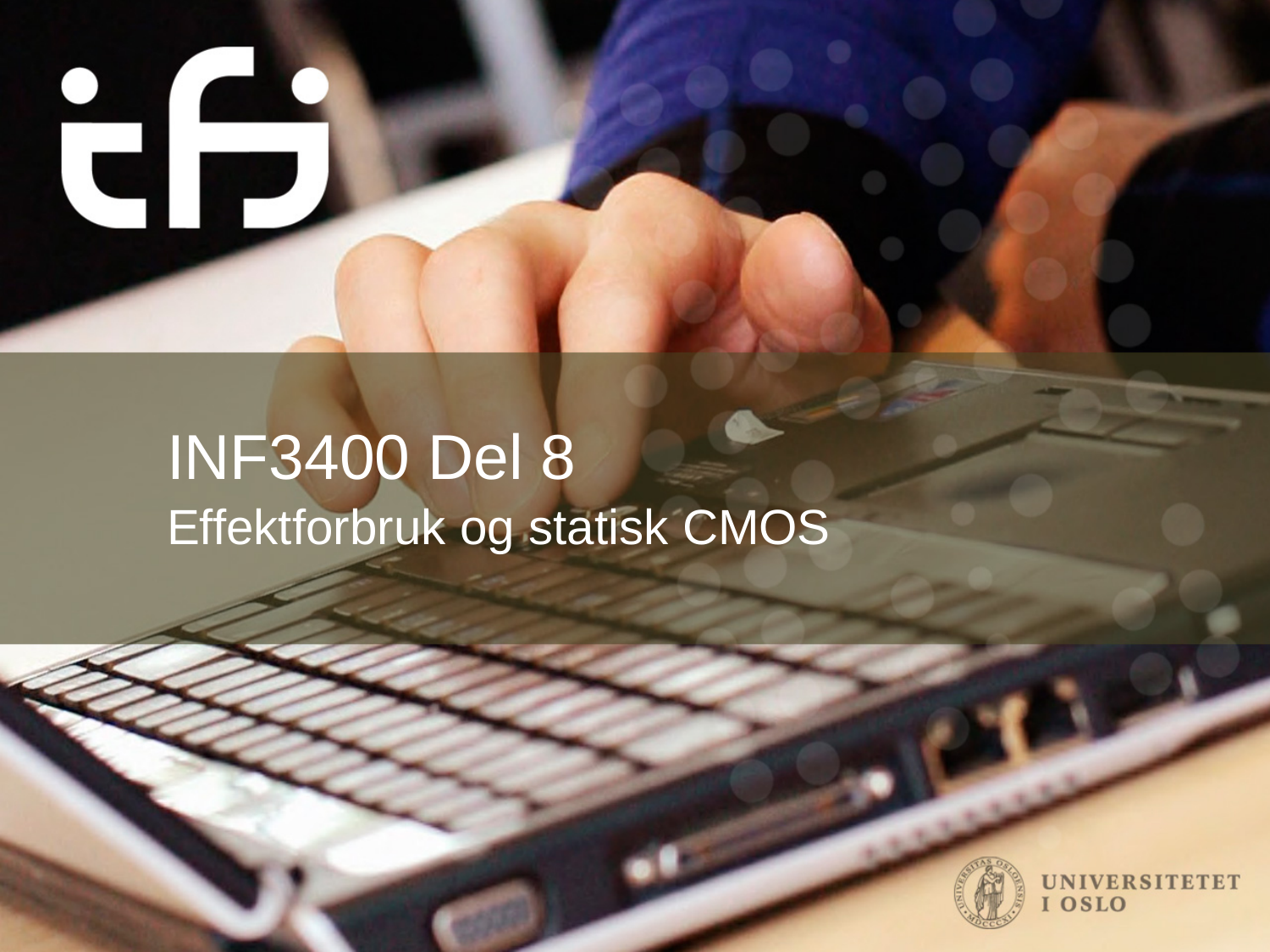

# INF3400 Del 8
Effektforbruk og statisk CMOS